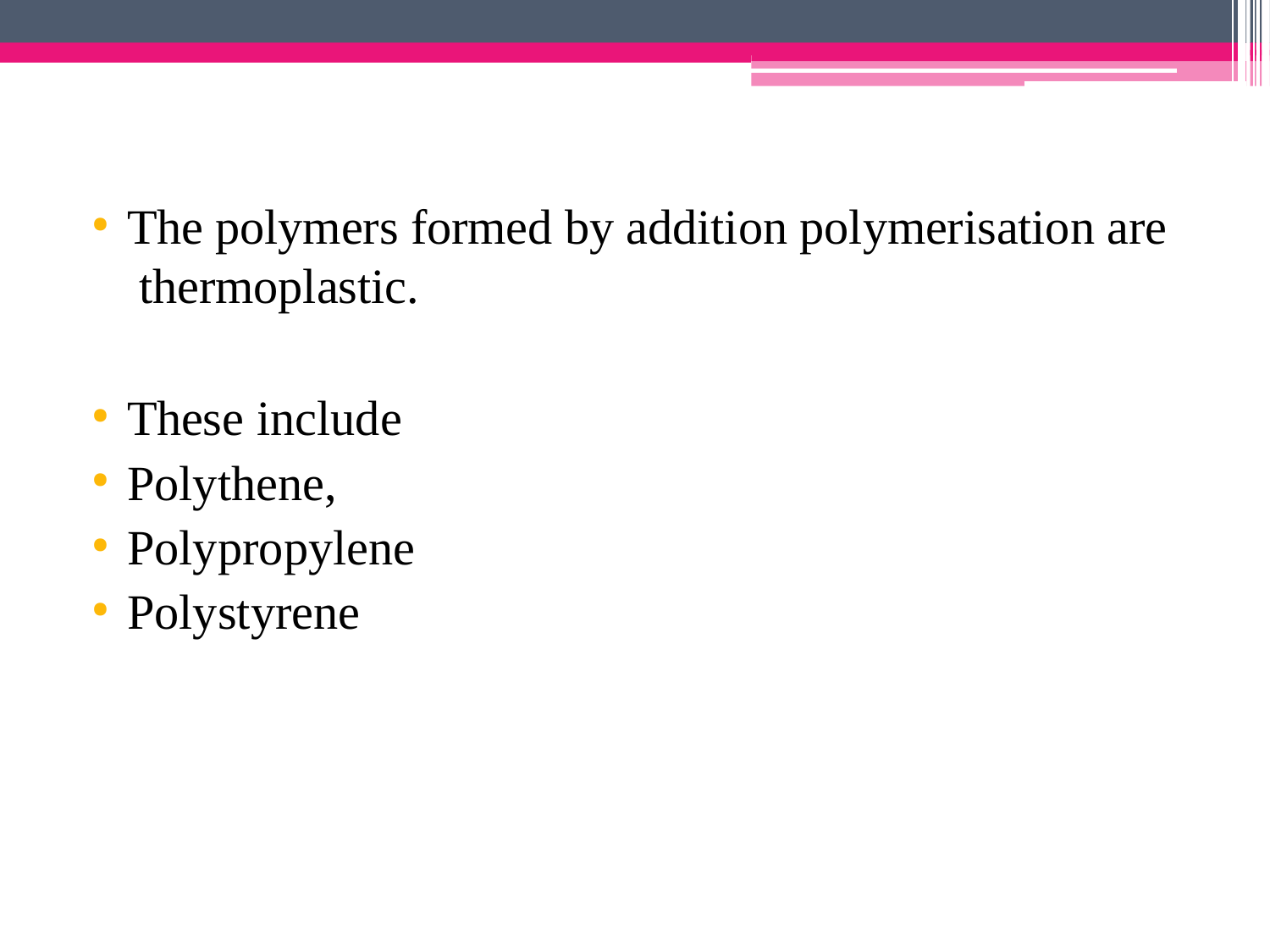

The polymers formed by addition polymerisation are  thermoplastic.

These include
Polythene,
Polypropylene
Polystyrene